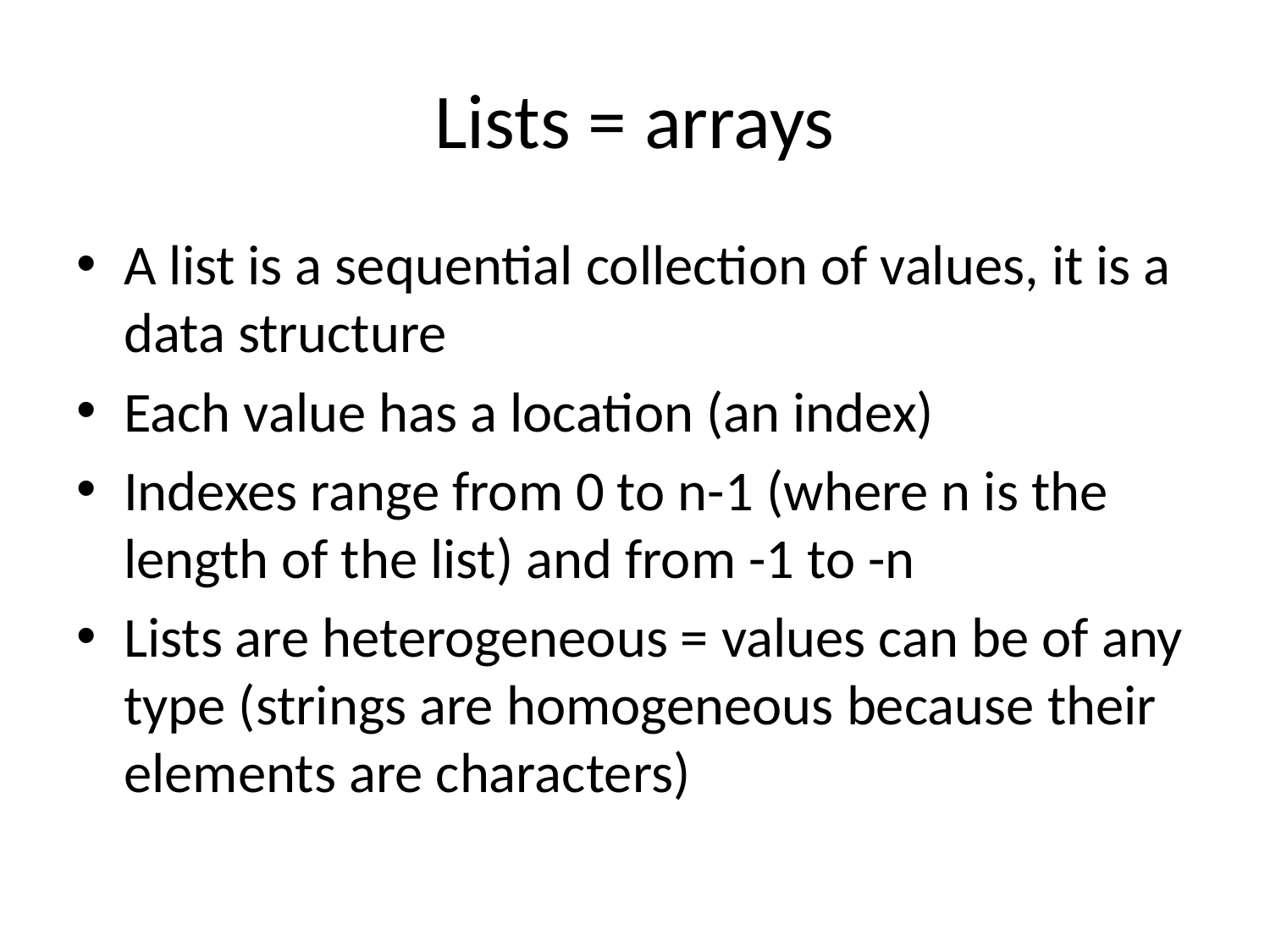

# Lists = arrays
A list is a sequential collection of values, it is a data structure
Each value has a location (an index)
Indexes range from 0 to n-1 (where n is the length of the list) and from -1 to -n
Lists are heterogeneous = values can be of any type (strings are homogeneous because their elements are characters)